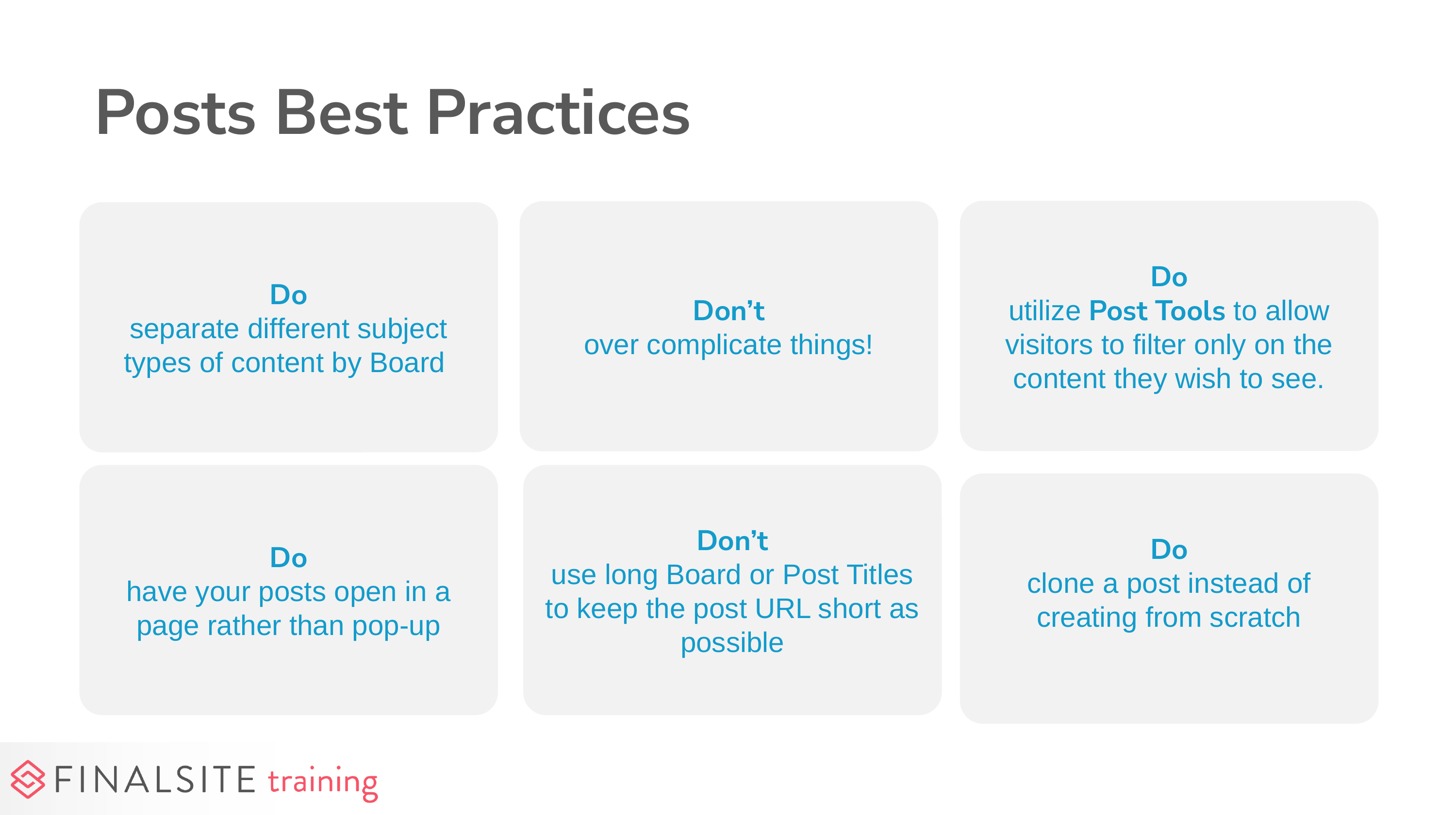

# Posts Best Practices
Do
utilize Post Tools to allow visitors to filter only on the content they wish to see.
Don’t
over complicate things!
Do
separate different subject types of content by Board
Do
have your posts open in a page rather than pop-up
Don’t
use long Board or Post Titles to keep the post URL short as possible
Do
clone a post instead of creating from scratch